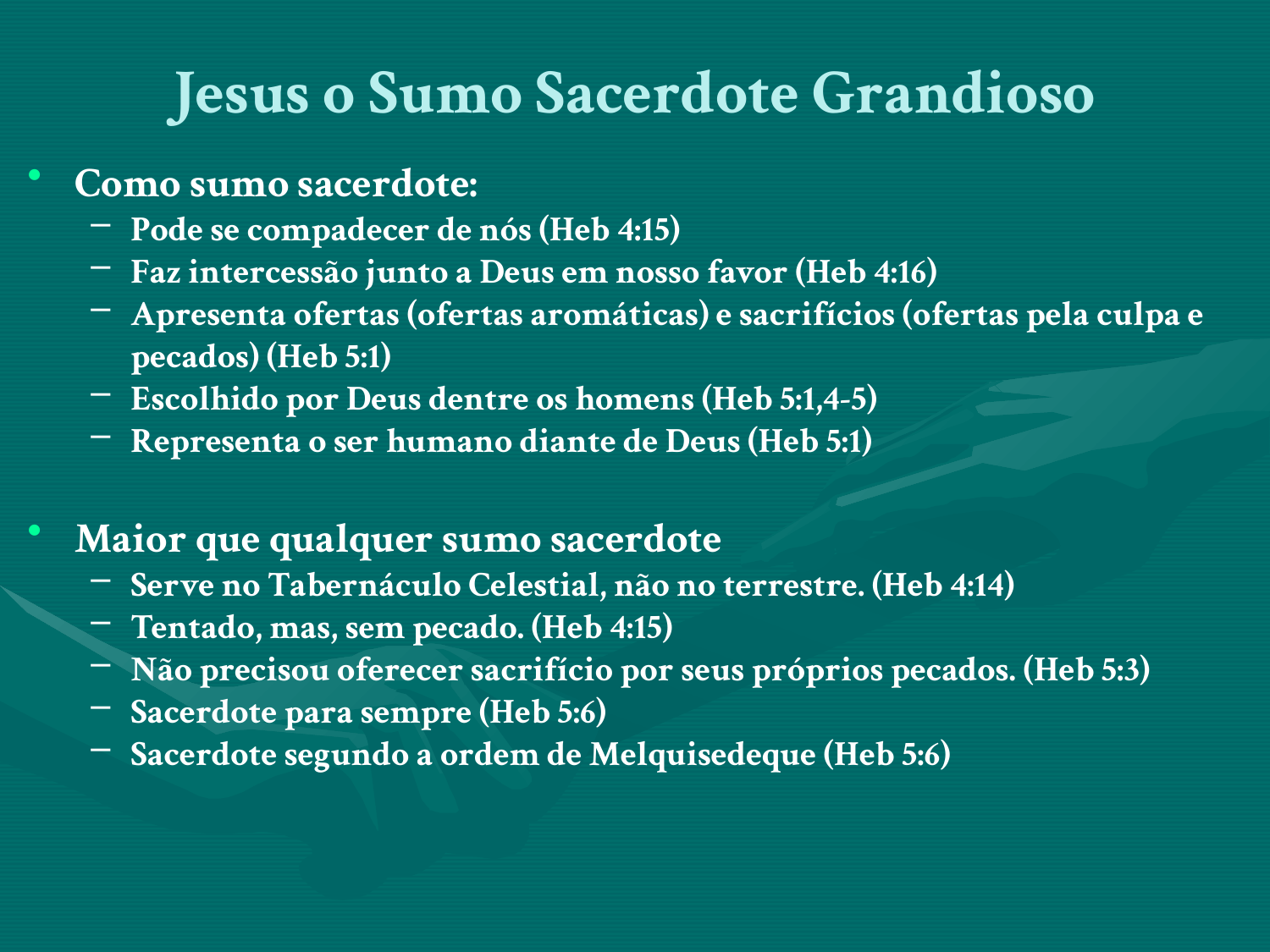

Jesus o Sumo Sacerdote Grandioso
Como sumo sacerdote:
Pode se compadecer de nós (Heb 4:15)
Faz intercessão junto a Deus em nosso favor (Heb 4:16)
Apresenta ofertas (ofertas aromáticas) e sacrifícios (ofertas pela culpa e pecados) (Heb 5:1)
Escolhido por Deus dentre os homens (Heb 5:1,4-5)
Representa o ser humano diante de Deus (Heb 5:1)

Maior que qualquer sumo sacerdote
Serve no Tabernáculo Celestial, não no terrestre. (Heb 4:14)
Tentado, mas, sem pecado. (Heb 4:15)
Não precisou oferecer sacrifício por seus próprios pecados. (Heb 5:3)
Sacerdote para sempre (Heb 5:6)
Sacerdote segundo a ordem de Melquisedeque (Heb 5:6)